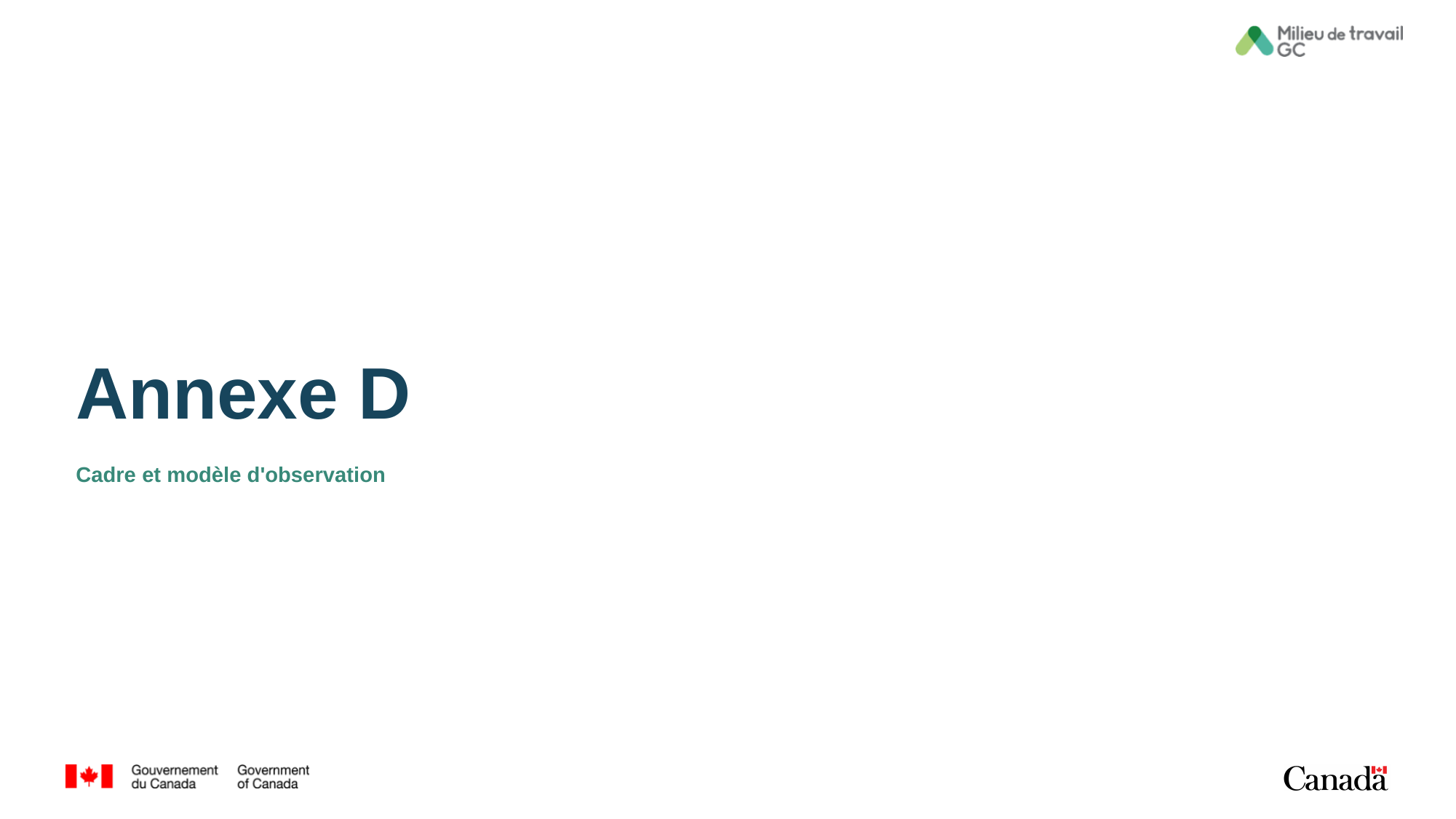

# Annexe D
Cadre et modèle d'observation